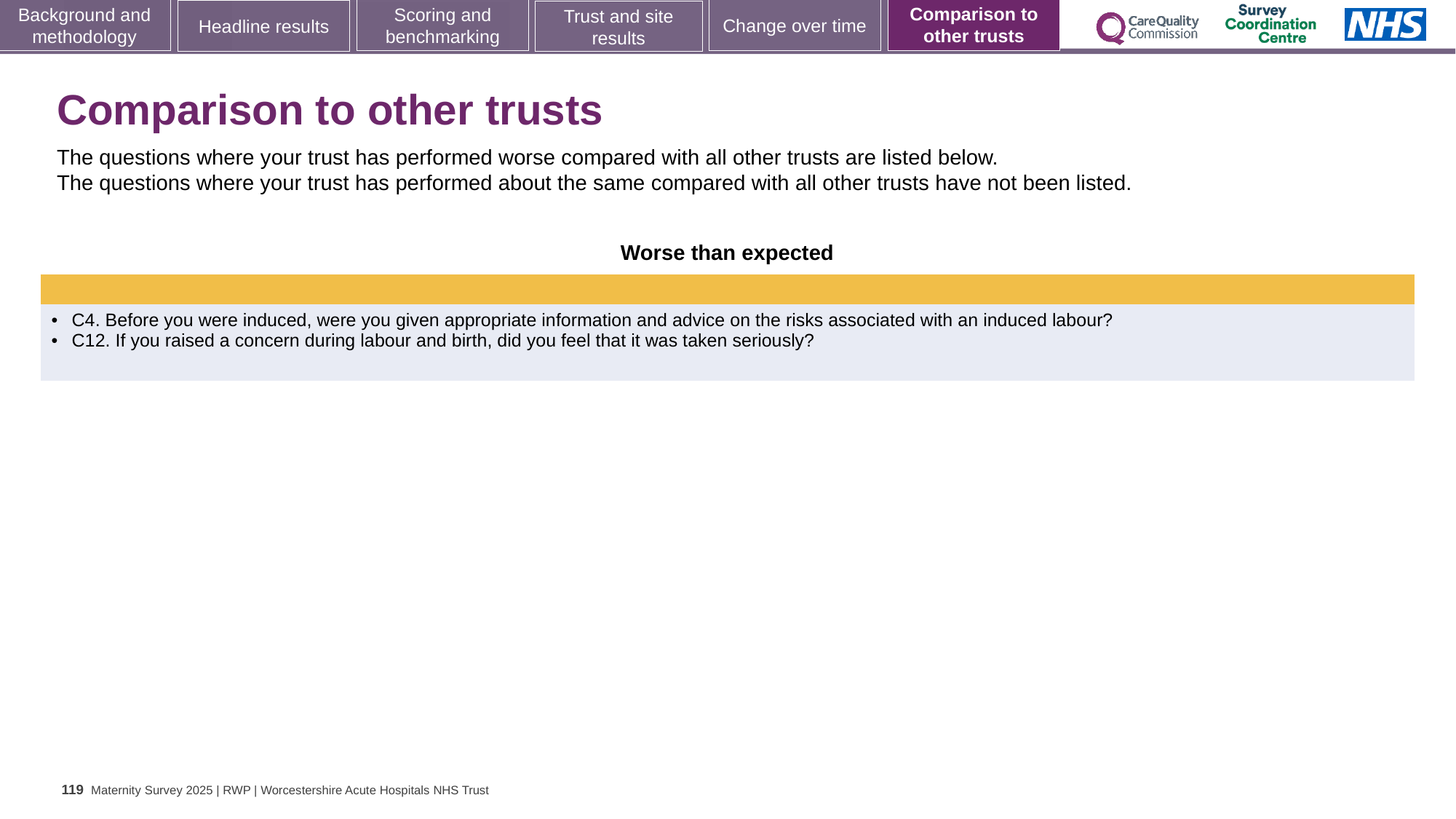

Comparison to other trusts
The questions where your trust has performed worse compared with all other trusts are listed below.
The questions where your trust has performed about the same compared with all other trusts have not been listed.
| Worse than expected |
| --- |
|  |
| C4. Before you were induced, were you given appropriate information and advice on the risks associated with an induced labour? C12. If you raised a concern during labour and birth, did you feel that it was taken seriously? |
119